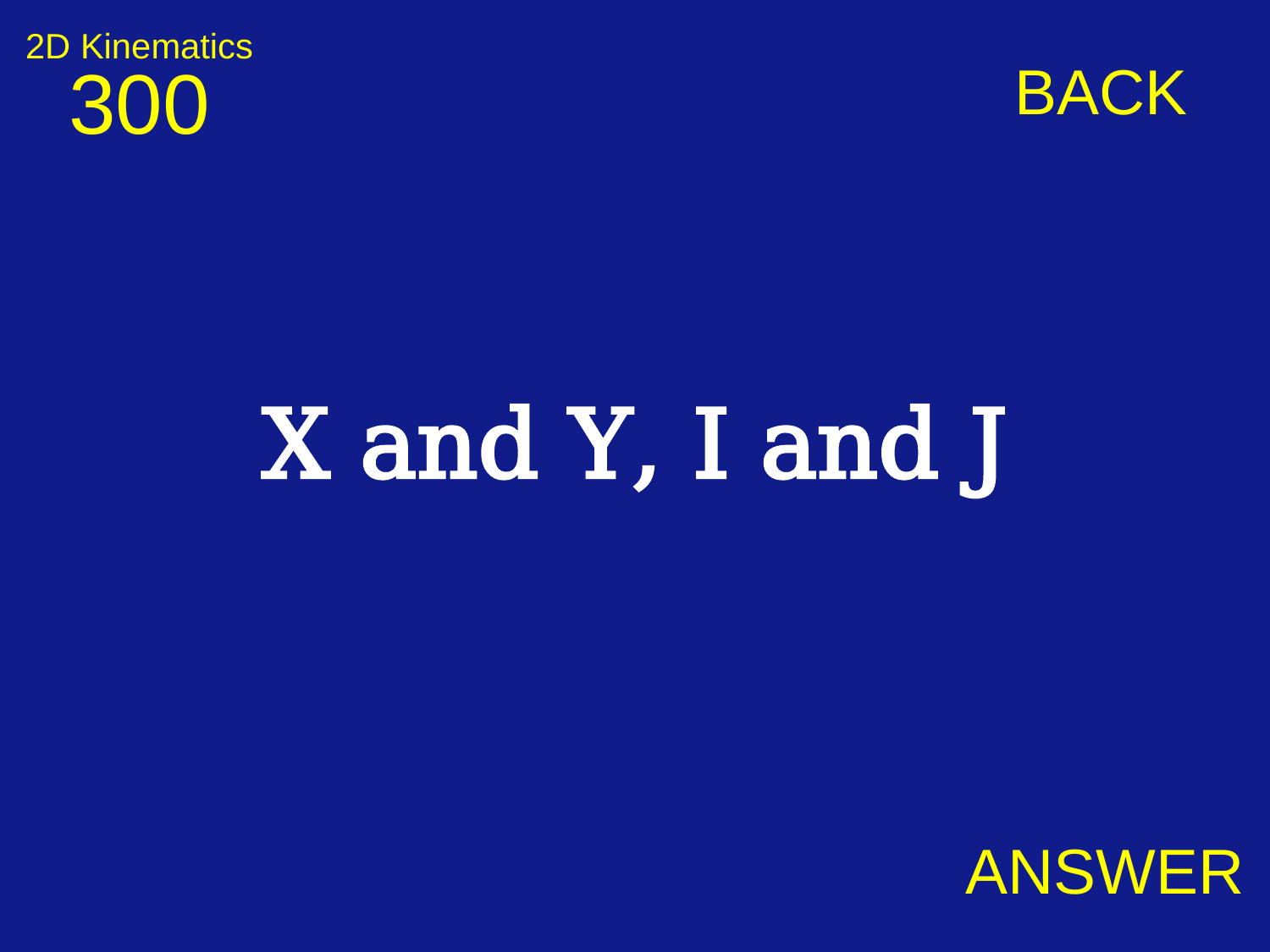

2D Kinematics
300
BACK
X and Y, I and J

ANSWER